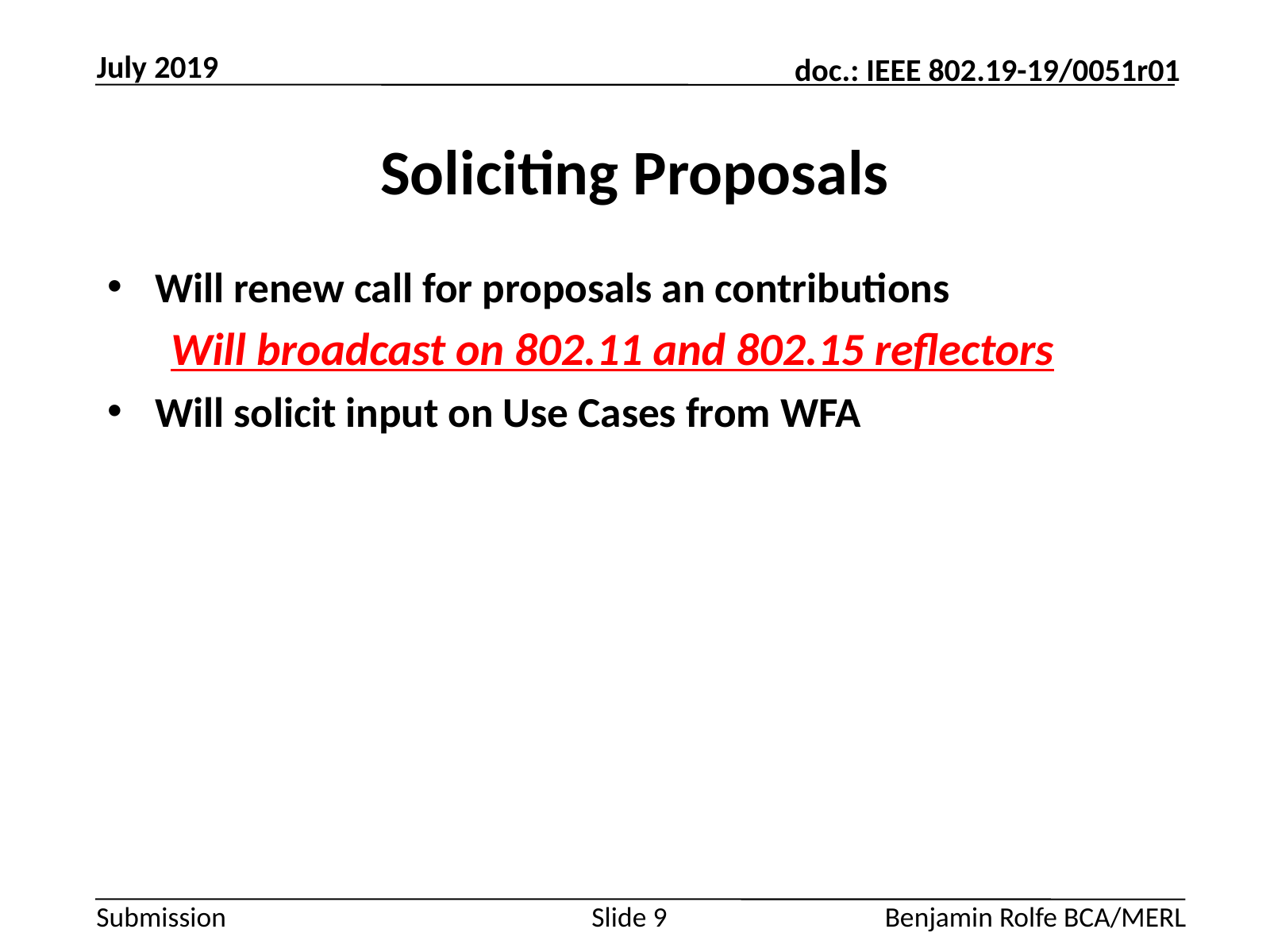

July 2019
# Soliciting Proposals
Will renew call for proposals an contributions
Will broadcast on 802.11 and 802.15 reflectors
Will solicit input on Use Cases from WFA

Slide 9
Benjamin Rolfe BCA/MERL